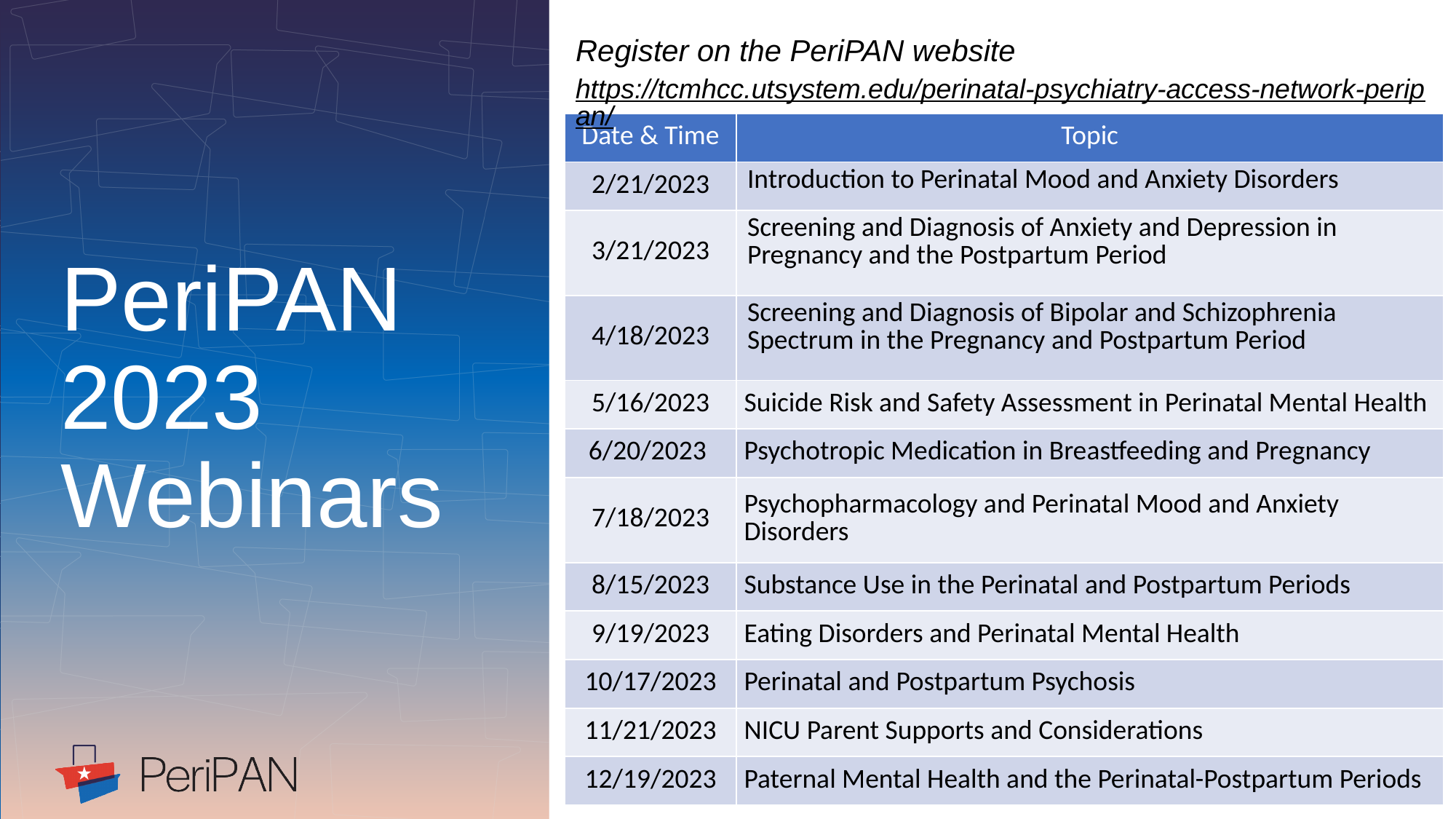

Register on the PeriPAN website
PeriPAN 2023 Webinars
https://tcmhcc.utsystem.edu/perinatal-psychiatry-access-network-peripan/

| Date & Time | Topic |
| --- | --- |
| 2/21/2023 | Introduction to Perinatal Mood and Anxiety Disorders |
| 3/21/2023 | Screening and Diagnosis of Anxiety and Depression in Pregnancy and the Postpartum Period |
| 4/18/2023 | Screening and Diagnosis of Bipolar and Schizophrenia Spectrum in the Pregnancy and Postpartum Period |
| 5/16/2023 | Suicide Risk and Safety Assessment in Perinatal Mental Health |
| 6/20/2023 | Psychotropic Medication in Breastfeeding and Pregnancy |
| 7/18/2023 | Psychopharmacology and Perinatal Mood and Anxiety Disorders |
| 8/15/2023 | Substance Use in the Perinatal and Postpartum Periods |
| 9/19/2023 | Eating Disorders and Perinatal Mental Health |
| 10/17/2023 | Perinatal and Postpartum Psychosis |
| 11/21/2023 | NICU Parent Supports and Considerations |
| 12/19/2023 | Paternal Mental Health and the Perinatal-Postpartum Periods |